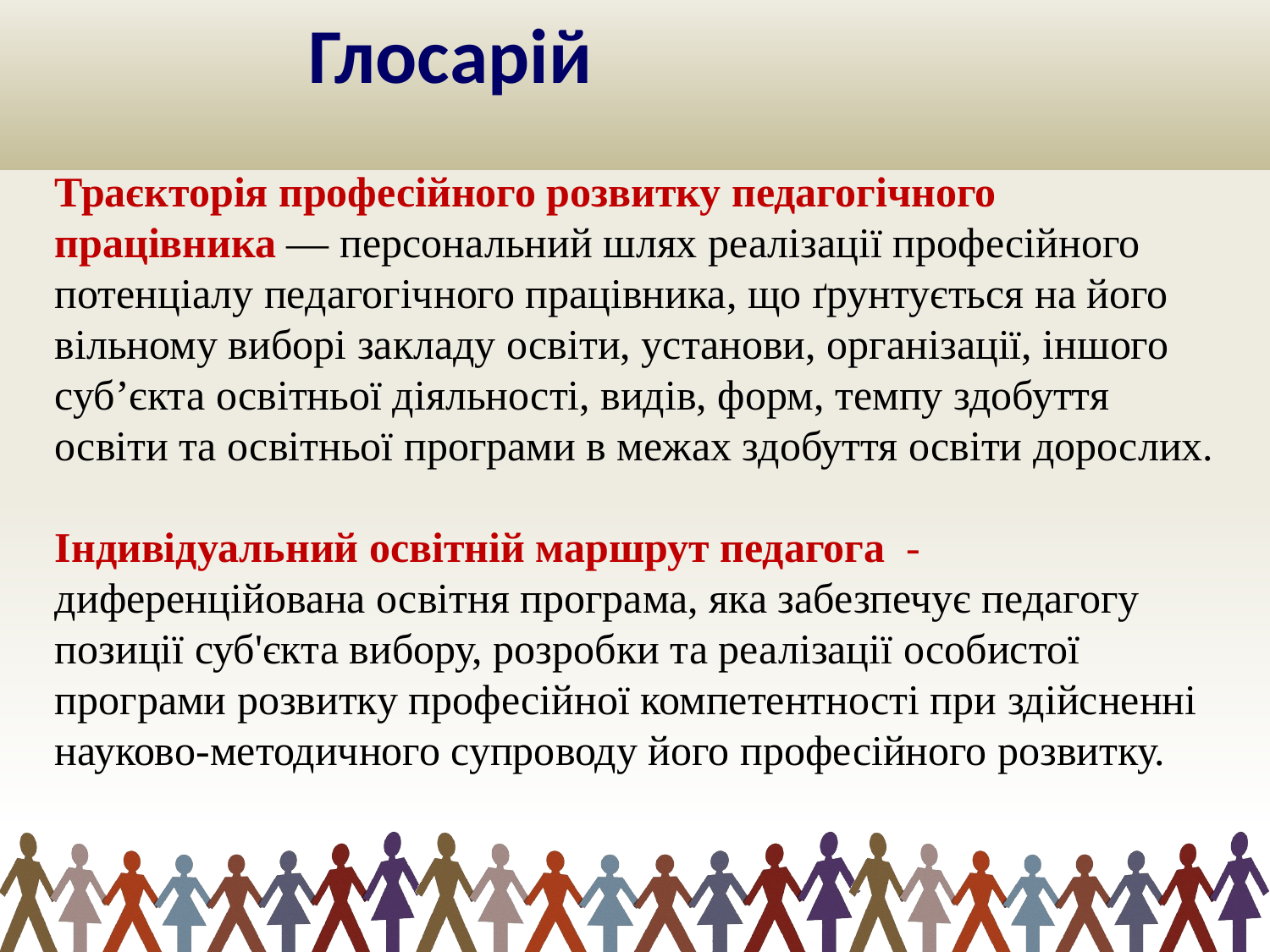

Глосарій
Траєкторія професійного розвитку педагогічного працівника — персональний шлях реалізації професійного потенціалу педагогічного працівника, що ґрунтується на його вільному виборі закладу освіти, установи, організації, іншого суб’єкта освітньої діяльності, видів, форм, темпу здобуття освіти та освітньої програми в межах здобуття освіти дорослих.

Індивідуальний освітній маршрут педагога  -  диференційована освітня програма, яка забезпечує педагогу позиції суб'єкта вибору, розробки та реалізації особистої програми розвитку професійної компетентності при здійсненні науково-методичного супроводу його професійного розвитку.